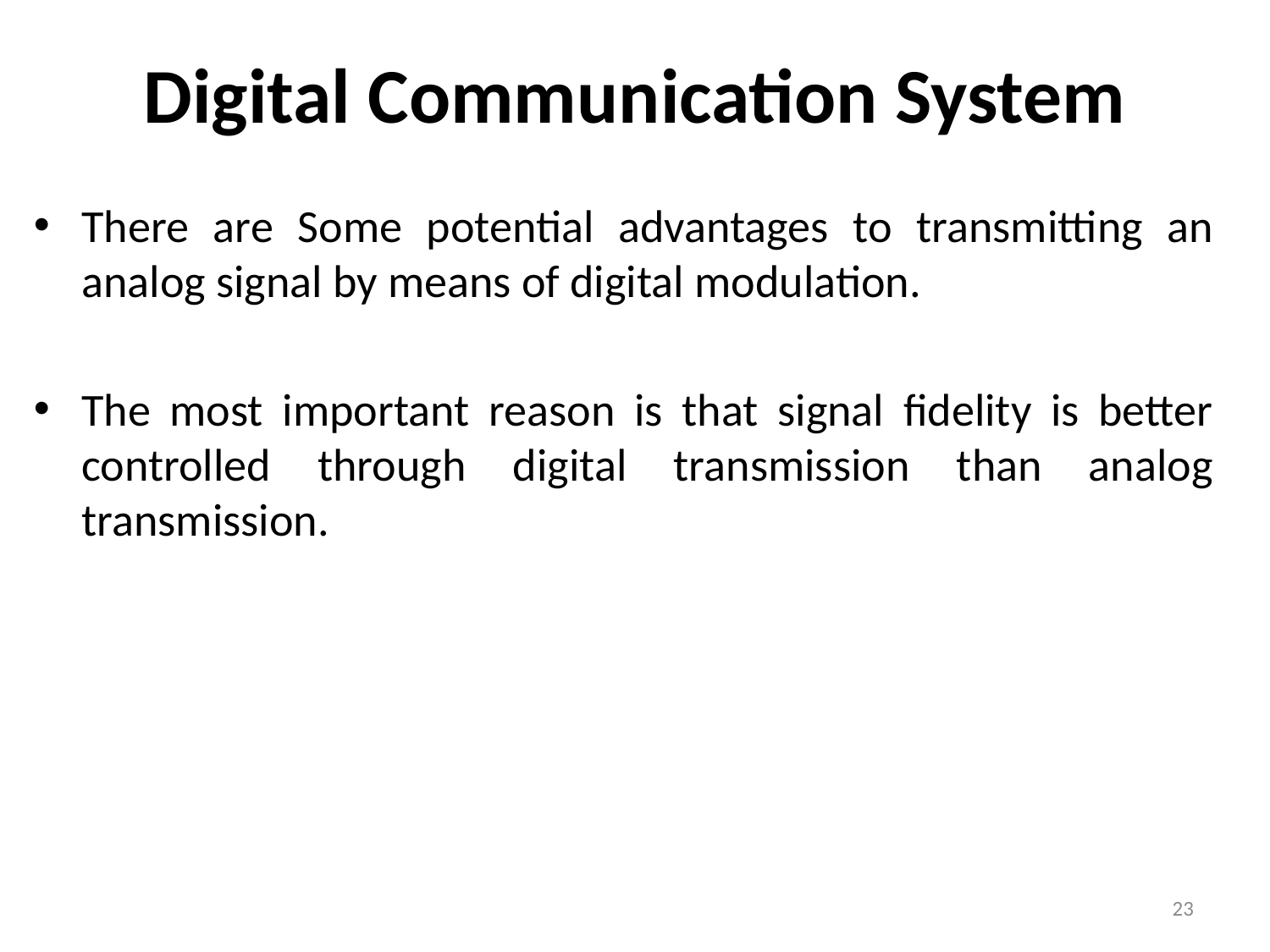

# Digital Communication System
There are Some potential advantages to transmitting an analog signal by means of digital modulation.

The most important reason is that signal fidelity is better controlled through digital transmission than analog transmission.
23